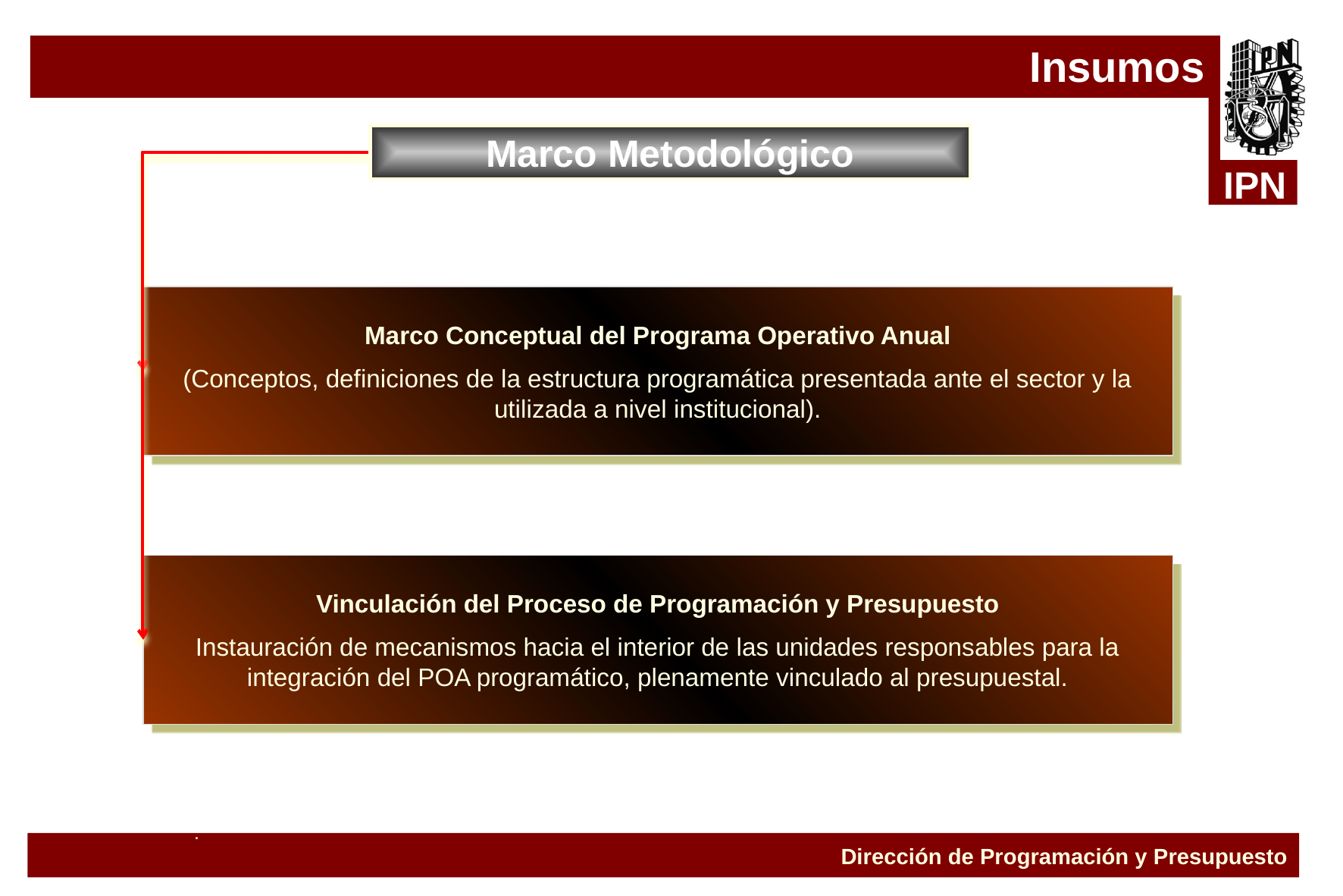

Insumos
Marco Metodológico
Marco Conceptual del Programa Operativo Anual
(Conceptos, definiciones de la estructura programática presentada ante el sector y la utilizada a nivel institucional).
Vinculación del Proceso de Programación y Presupuesto
Instauración de mecanismos hacia el interior de las unidades responsables para la integración del POA programático, plenamente vinculado al presupuestal.
.